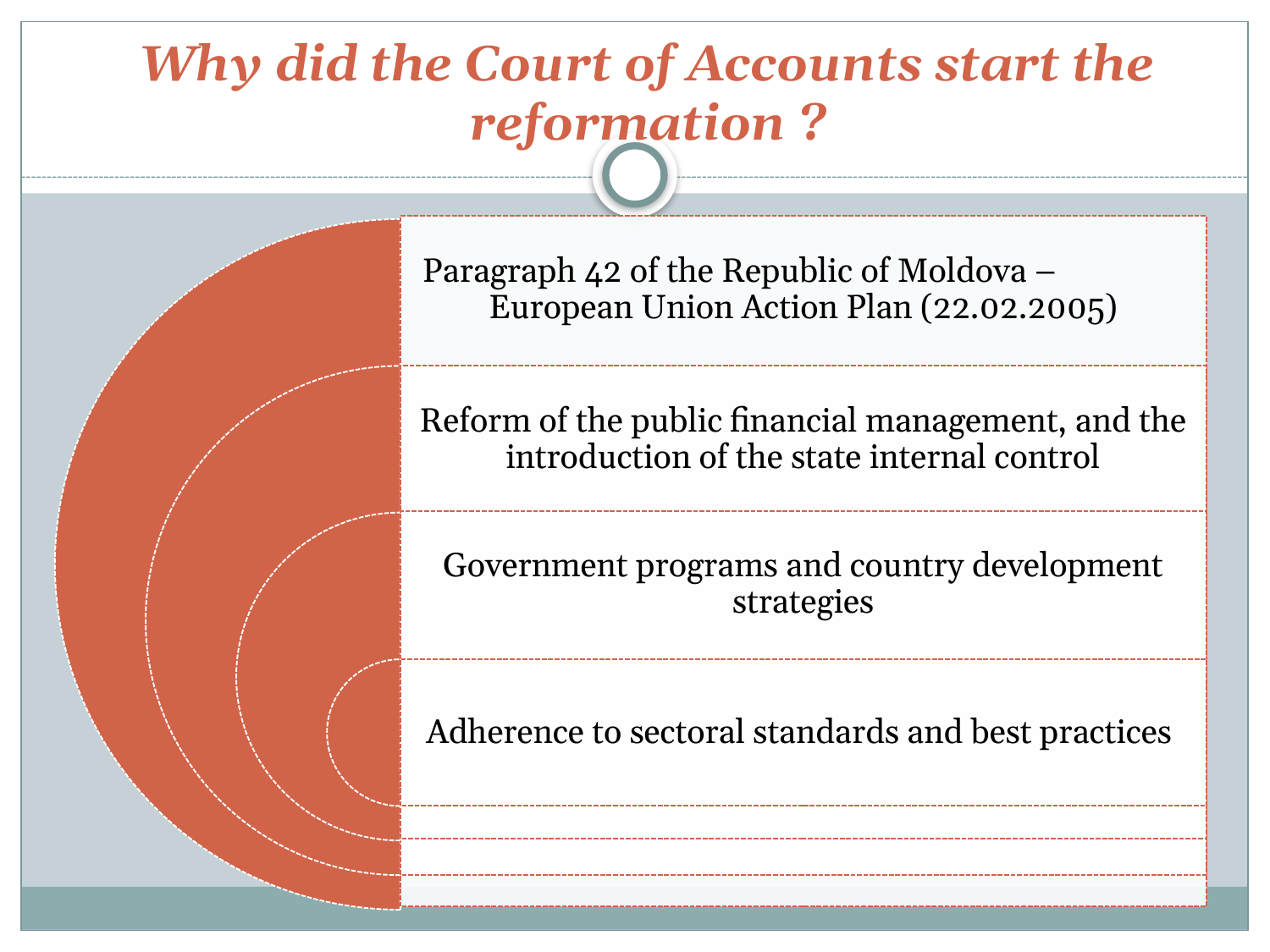

# Why did the Court of Accounts start the reformation ?
Paragraph 42 of the Republic of Moldova – 	European Union Action Plan (22.02.2005)
Reform of the public financial management, and the introduction of the state internal control
Government programs and country development strategies
Adherence to sectoral standards and best practices